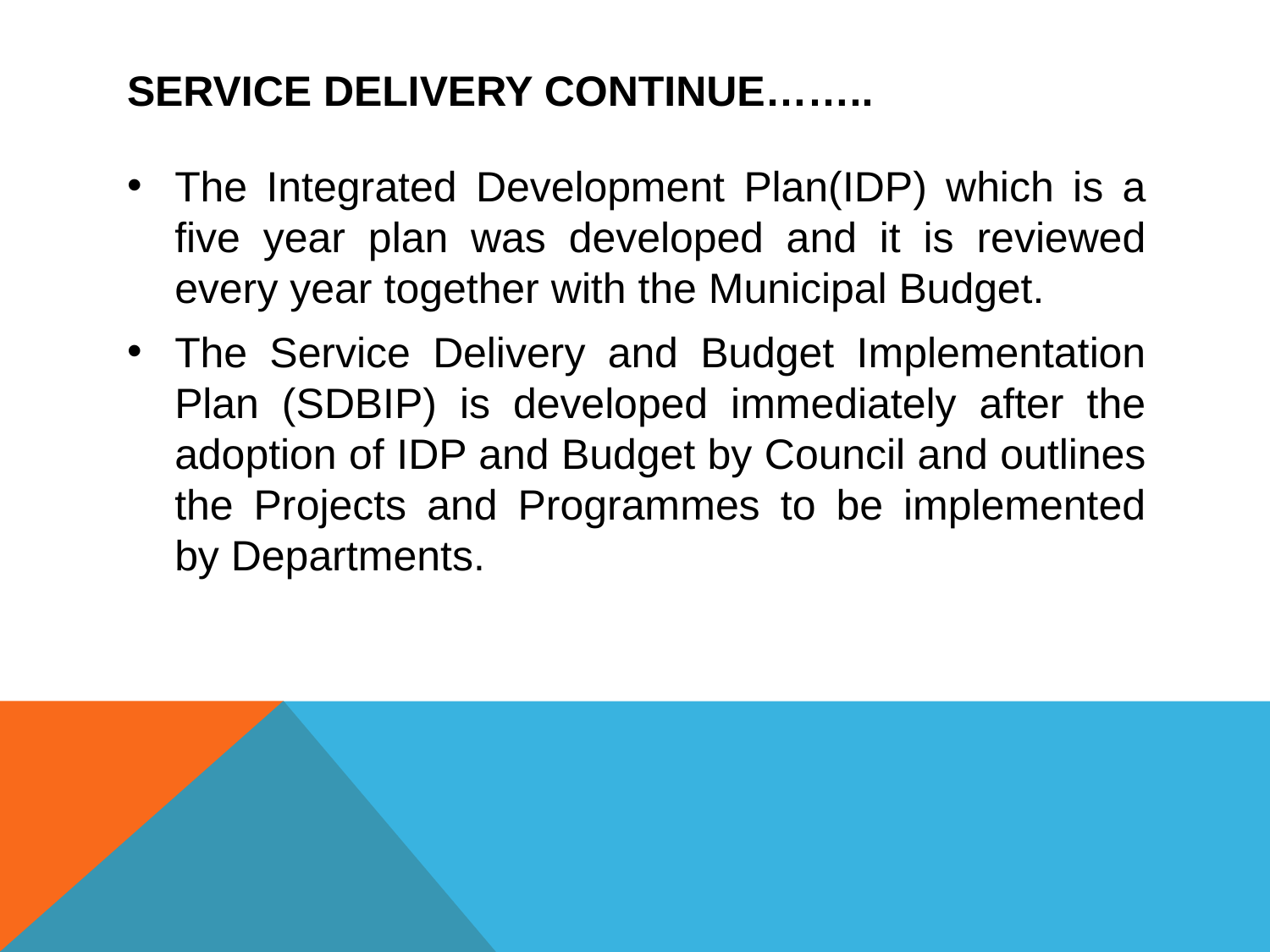

# Service delivery continue……..
The Integrated Development Plan(IDP) which is a five year plan was developed and it is reviewed every year together with the Municipal Budget.
The Service Delivery and Budget Implementation Plan (SDBIP) is developed immediately after the adoption of IDP and Budget by Council and outlines the Projects and Programmes to be implemented by Departments.